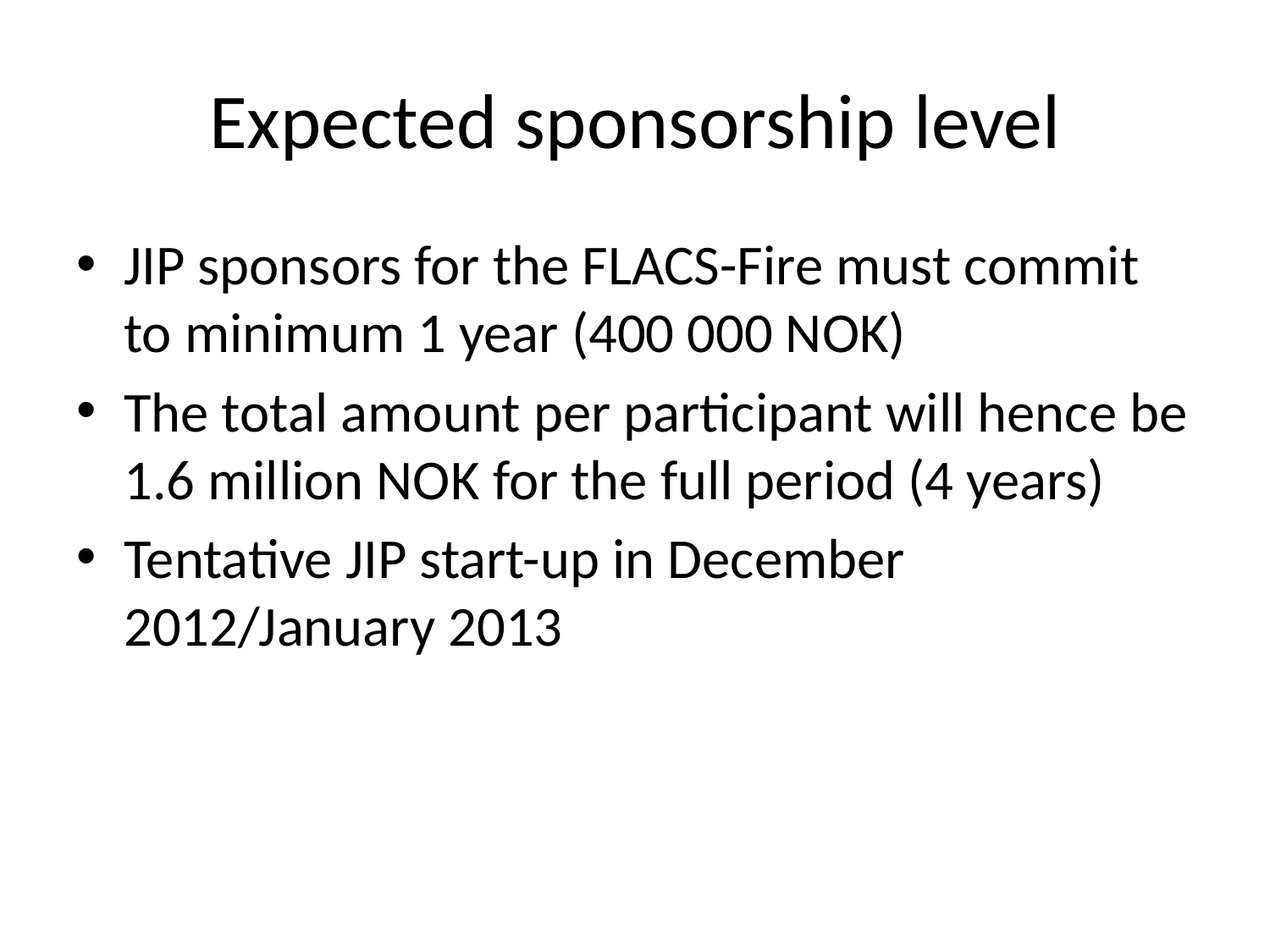

# Expected sponsorship level
JIP sponsors for the FLACS-Fire must commit to minimum 1 year (400 000 NOK)
The total amount per participant will hence be 1.6 million NOK for the full period (4 years)
Tentative JIP start-up in December 2012/January 2013